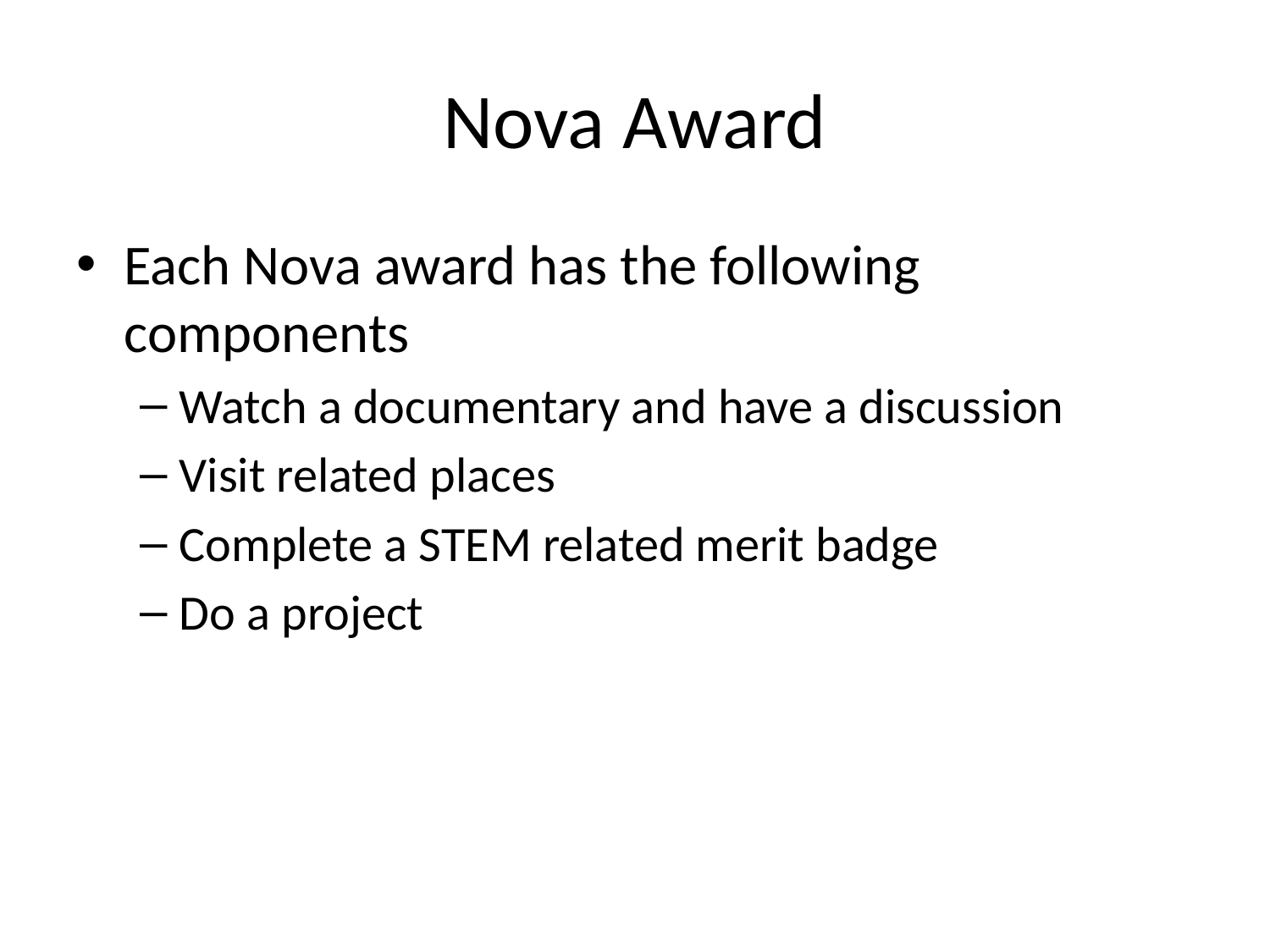

# Nova Award
Each Nova award has the following components
Watch a documentary and have a discussion
Visit related places
Complete a STEM related merit badge
Do a project